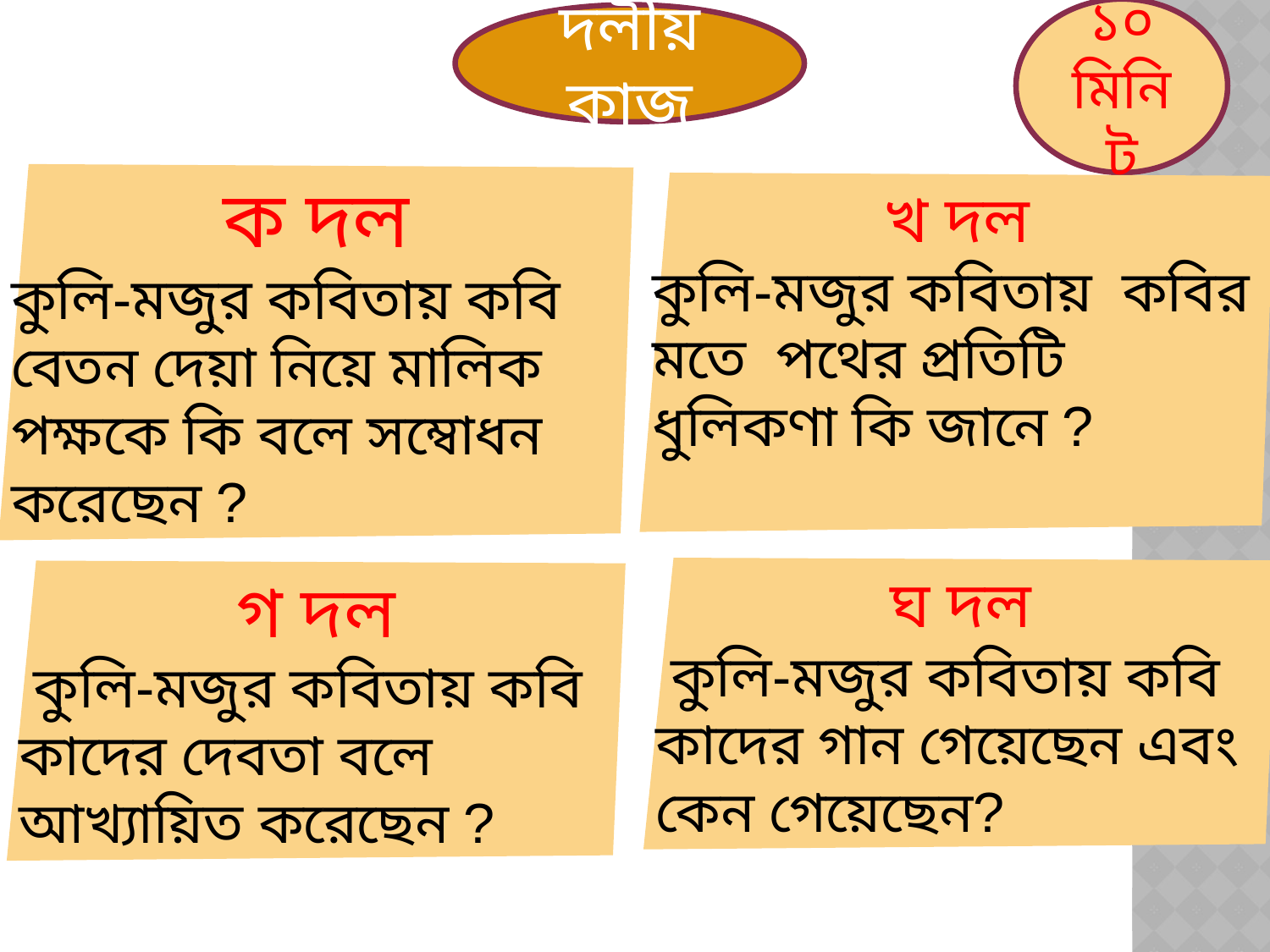

১০ মিনিট
দলীয় কাজ
ক দল
কুলি-মজুর কবিতায় কবি বেতন দেয়া নিয়ে মালিক পক্ষকে কি বলে সম্বোধন করেছেন ?
খ দল
কুলি-মজুর কবিতায়  কবির মতে  পথের প্রতিটি ধুলিকণা কি জানে ?

ঘ দল
 কুলি-মজুর কবিতায় কবি কাদের গান গেয়েছেন এবং কেন গেয়েছেন?
গ দল
 কুলি-মজুর কবিতায় কবি  কাদের দেবতা বলে আখ্যায়িত করেছেন ?